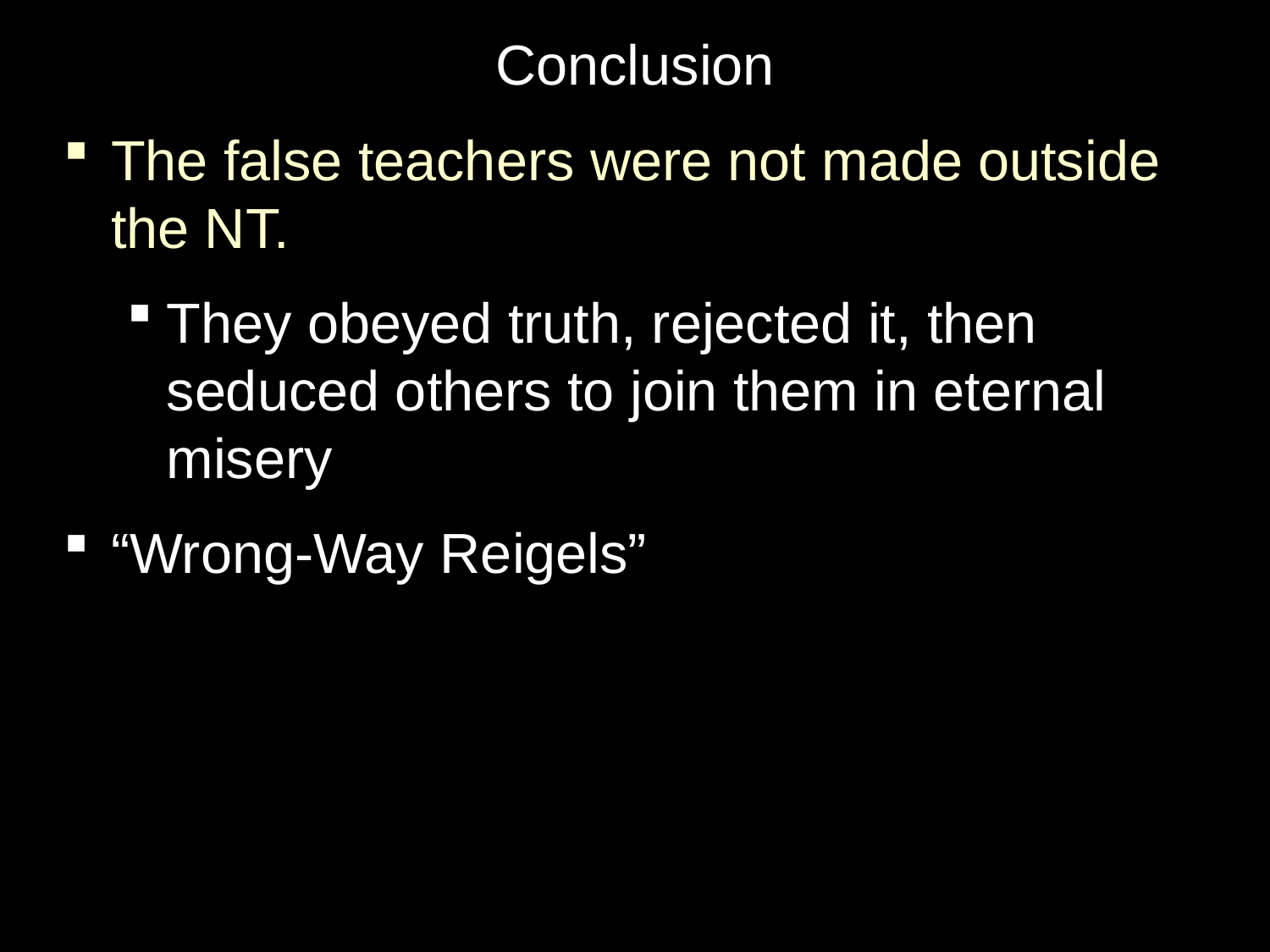

# Conclusion
The false teachers were not made outside the NT.
They obeyed truth, rejected it, then seduced others to join them in eternal misery
“Wrong-Way Reigels”